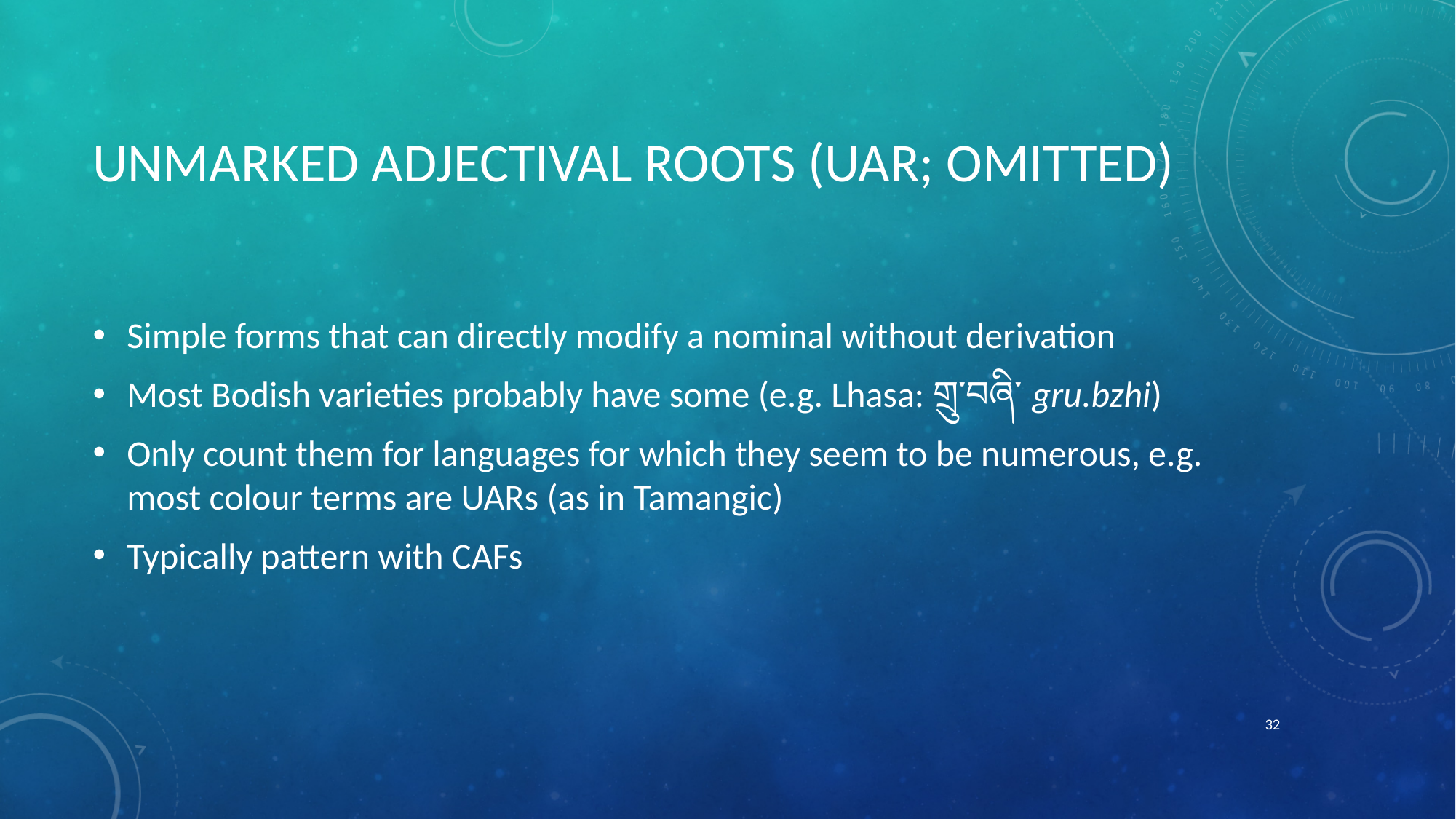

# Unmarked adjectival roots (UAR; omitted)
Simple forms that can directly modify a nominal without derivation
Most Bodish varieties probably have some (e.g. Lhasa: གྲུ་བཞི་ gru.bzhi)
Only count them for languages for which they seem to be numerous, e.g. most colour terms are UARs (as in Tamangic)
Typically pattern with CAFs

32